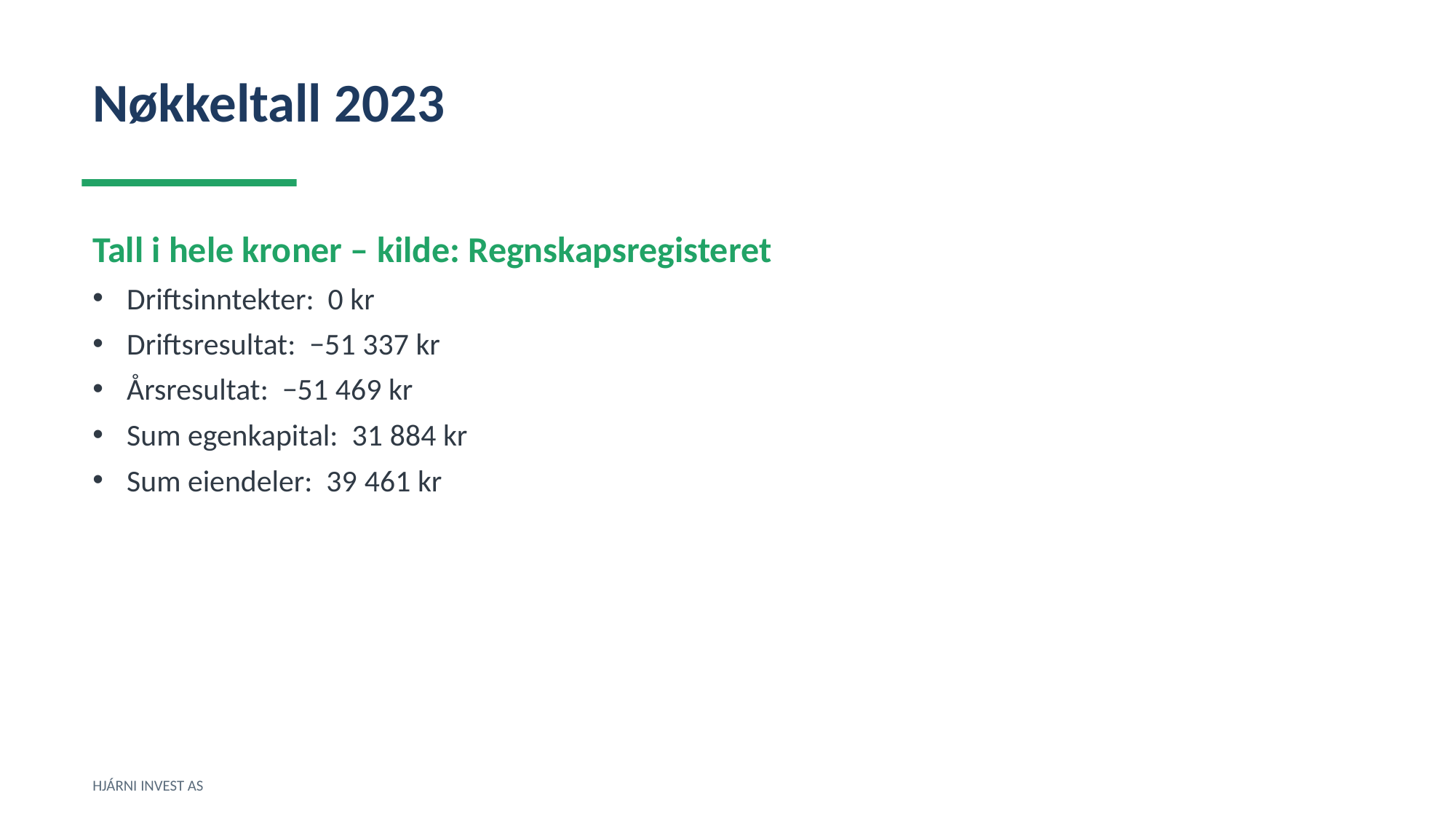

Nøkkeltall 2023

Tall i hele kroner – kilde: Regnskapsregisteret
Driftsinntekter:  0 kr
Driftsresultat:  −51 337 kr
Årsresultat:  −51 469 kr
Sum egenkapital:  31 884 kr
Sum eiendeler:  39 461 kr
HJÁRNI INVEST AS